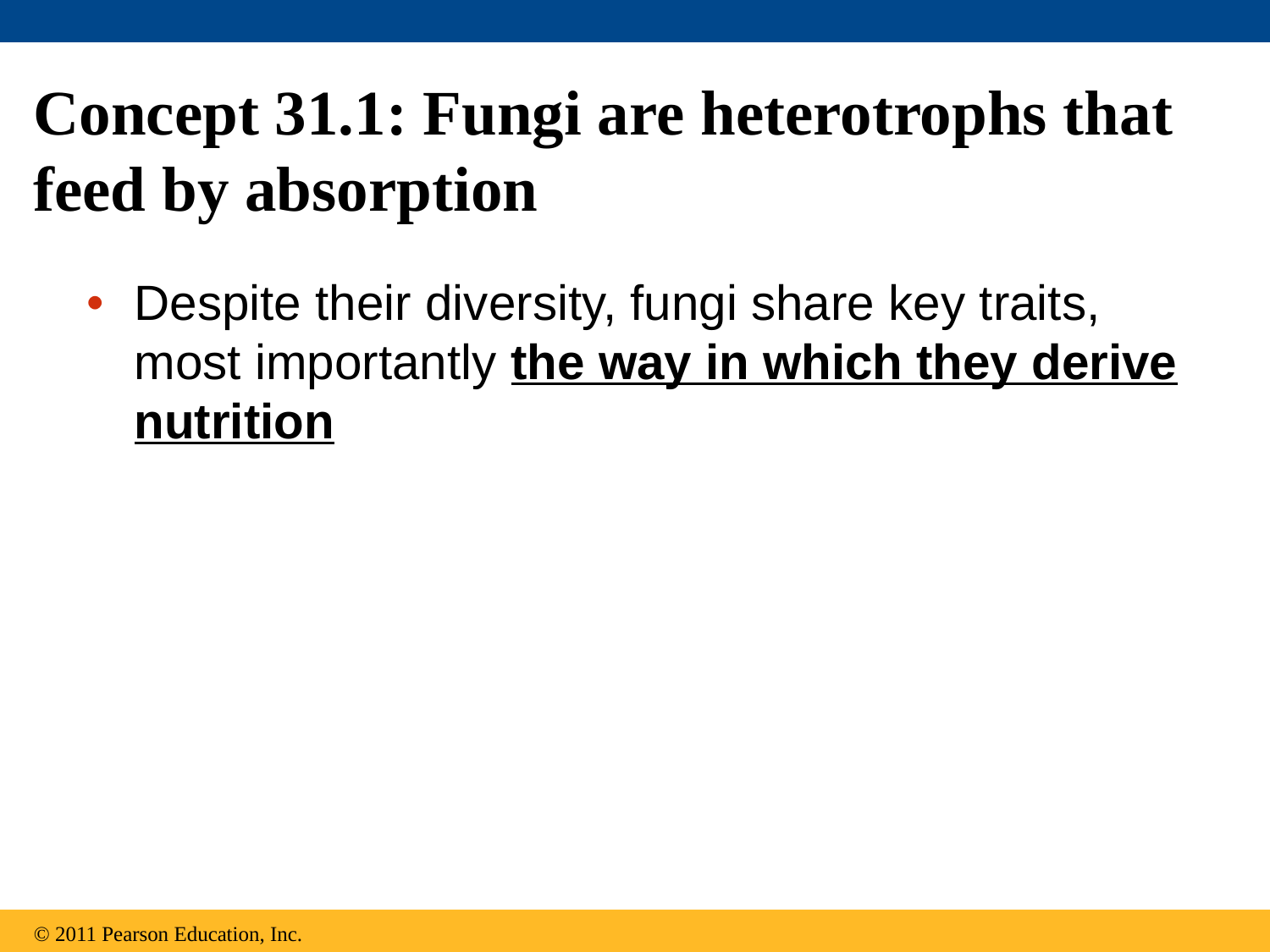

# Concept 31.1: Fungi are heterotrophs that feed by absorption
Despite their diversity, fungi share key traits, most importantly the way in which they derive nutrition

© 2011 Pearson Education, Inc.